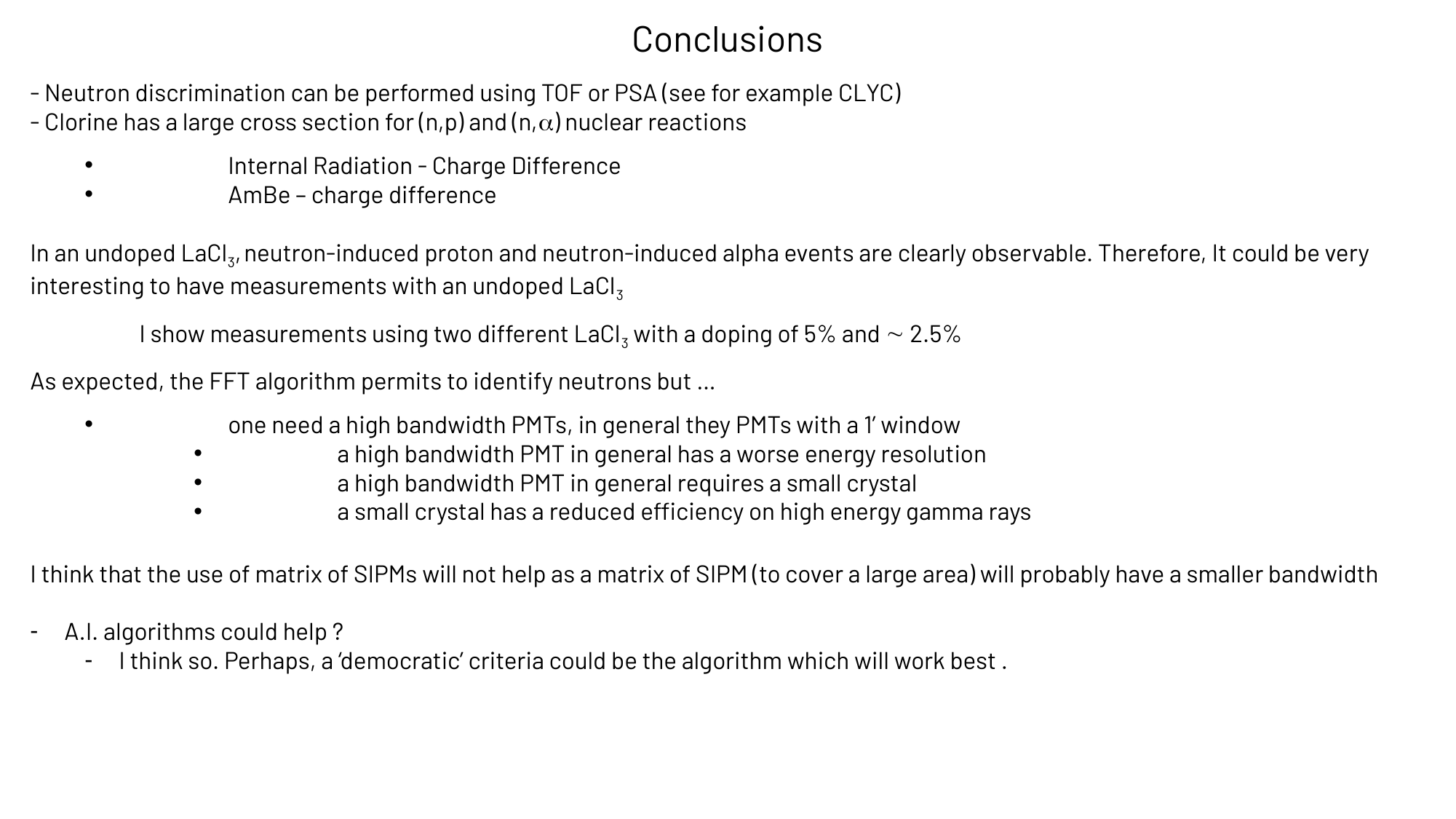

Conclusions
- Neutron discrimination can be performed using TOF or PSA (see for example CLYC)
- Clorine has a large cross section for (n,p) and (n,α) nuclear reactions

	Internal Radiation - Charge Difference
	AmBe – charge difference

In an undoped LaCl3, neutron-induced proton and neutron-induced alpha events are clearly observable. Therefore, It could be very interesting to have measurements with an undoped LaCl3

	I show measurements using two different LaCl3 with a doping of 5% and ∼ 2.5%

As expected, the FFT algorithm permits to identify neutrons but …

	one need a high bandwidth PMTs, in general they PMTs with a 1’ window
	a high bandwidth PMT in general has a worse energy resolution
	a high bandwidth PMT in general requires a small crystal
	a small crystal has a reduced efficiency on high energy gamma rays

I think that the use of matrix of SIPMs will not help as a matrix of SIPM (to cover a large area) will probably have a smaller bandwidth

A.I. algorithms could help ?
I think so. Perhaps, a ‘democratic’ criteria could be the algorithm which will work best .